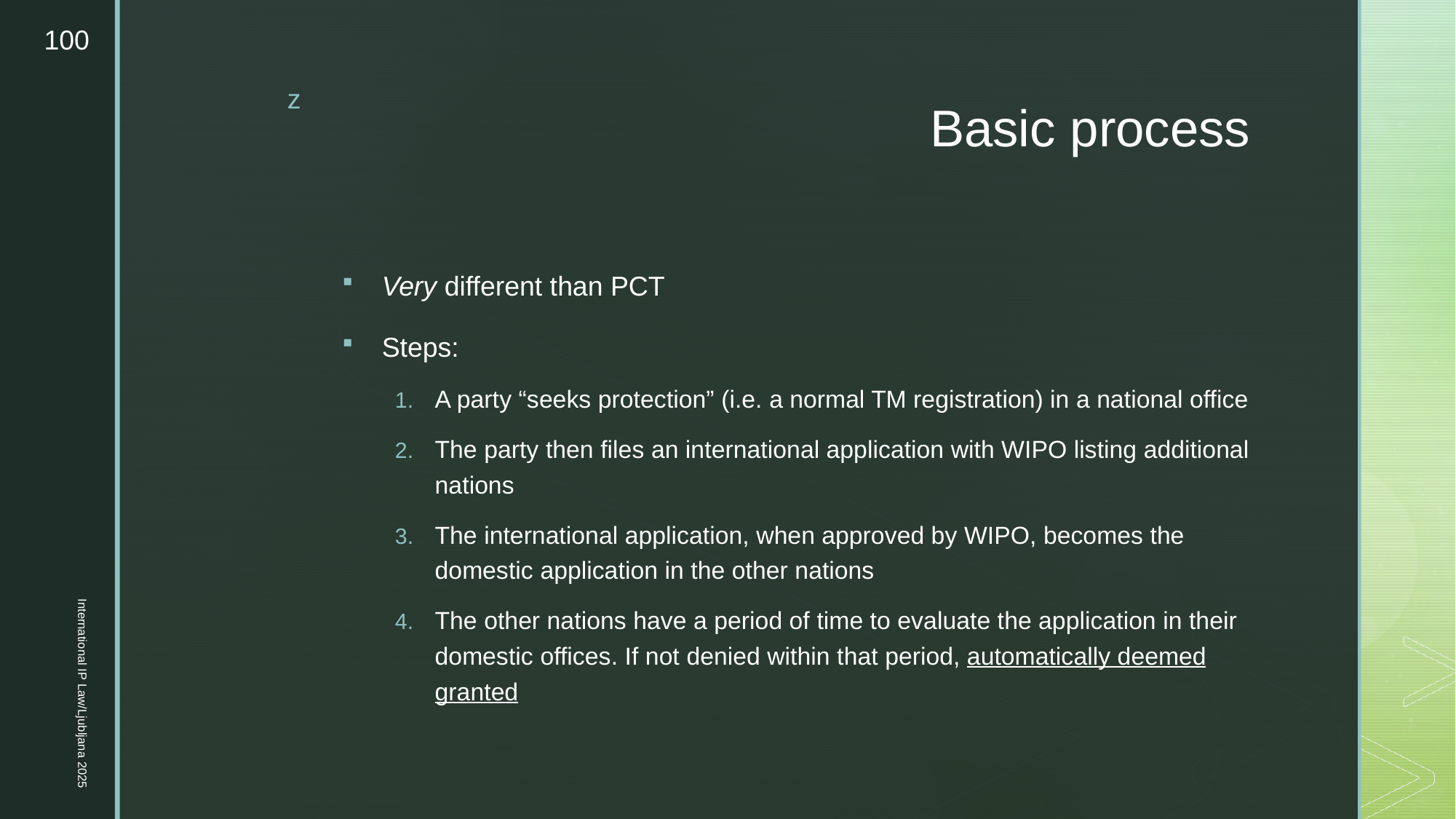

100
# Basic process
Very different than PCT
Steps:
A party “seeks protection” (i.e. a normal TM registration) in a national office
The party then files an international application with WIPO listing additional nations
The international application, when approved by WIPO, becomes the domestic application in the other nations
The other nations have a period of time to evaluate the application in their domestic offices. If not denied within that period, automatically deemed granted
International IP Law/Ljubljana 2025